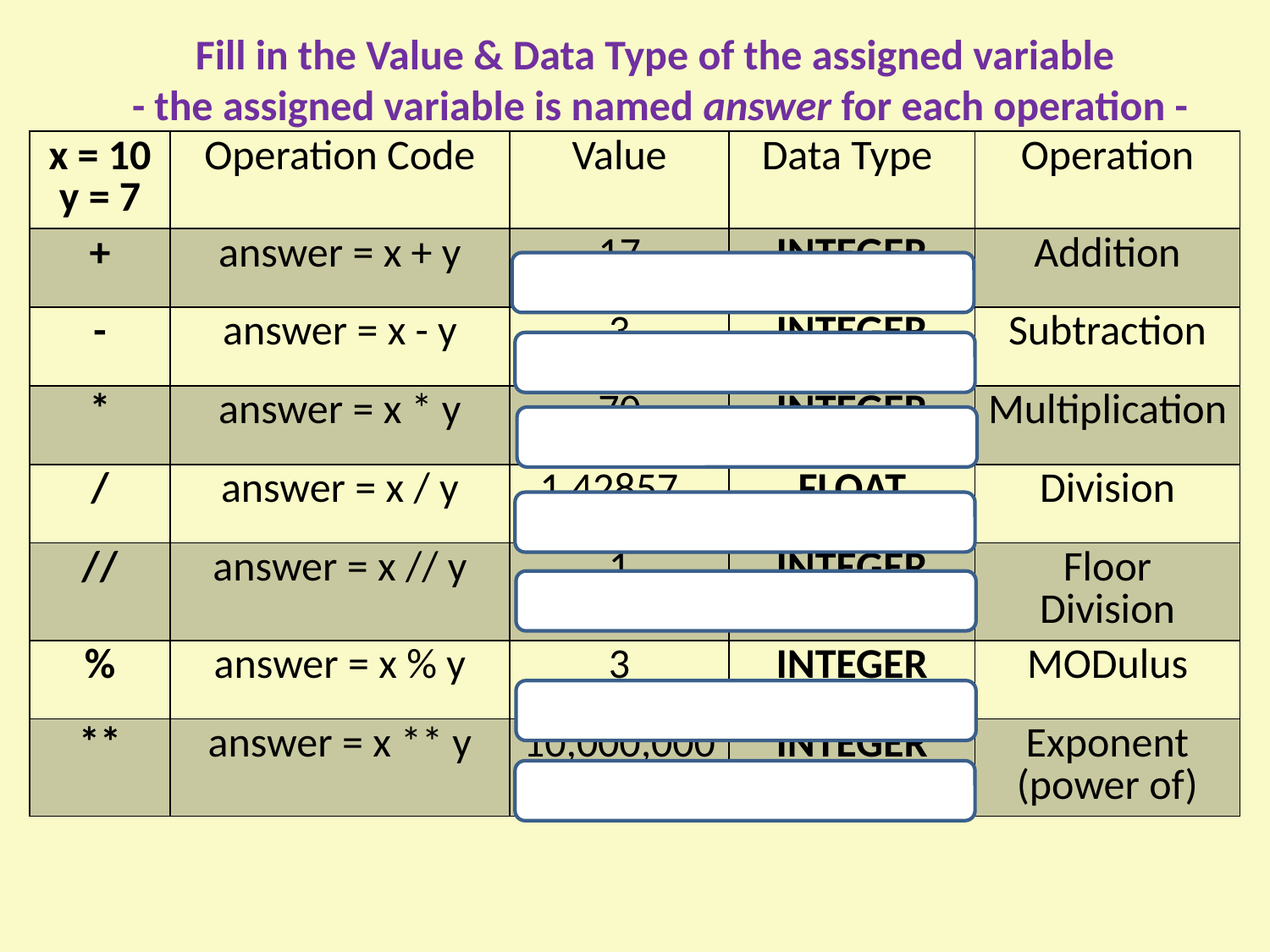

Fill in the Value & Data Type of the assigned variable
- the assigned variable is named answer for each operation -
| x = 10 y = 7 | Operation Code | Value | Data Type | Operation |
| --- | --- | --- | --- | --- |
| + | answer = x + y | 17 | INTEGER | Addition |
| - | answer = x - y | 3 | INTEGER | Subtraction |
| \* | answer = x \* y | 70 | INTEGER | Multiplication |
| / | answer = x / y | 1.42857.. | FLOAT | Division |
| // | answer = x // y | 1 | INTEGER | Floor Division |
| % | answer = x % y | 3 | INTEGER | MODulus |
| \*\* | answer = x \*\* y | 10,000,000 | INTEGER | Exponent (power of) |